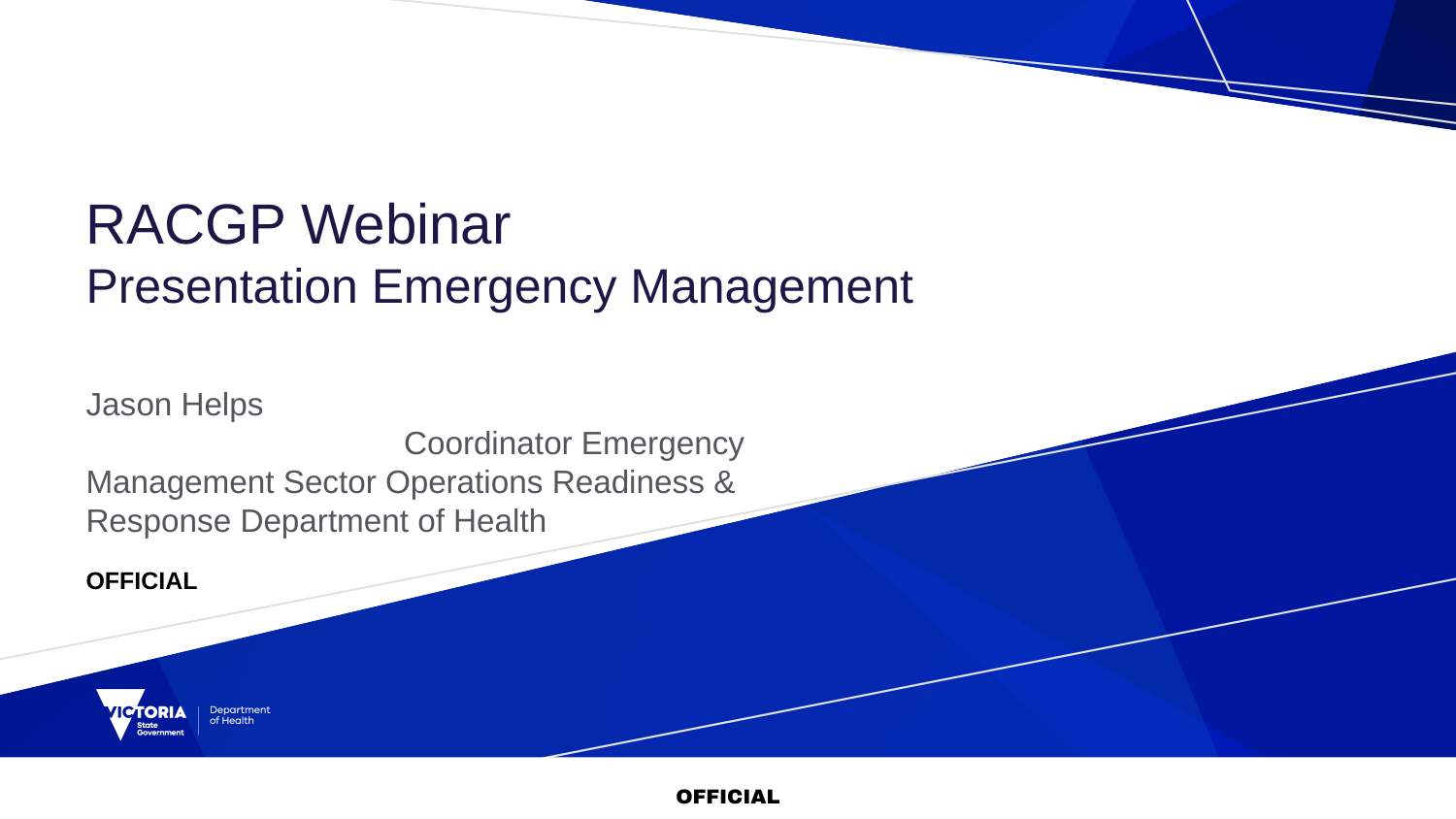

# RACGP Webinar  Presentation Emergency Management
Jason Helps 					   Coordinator Emergency Management Sector Operations Readiness & Response Department of Health

OFFICIAL